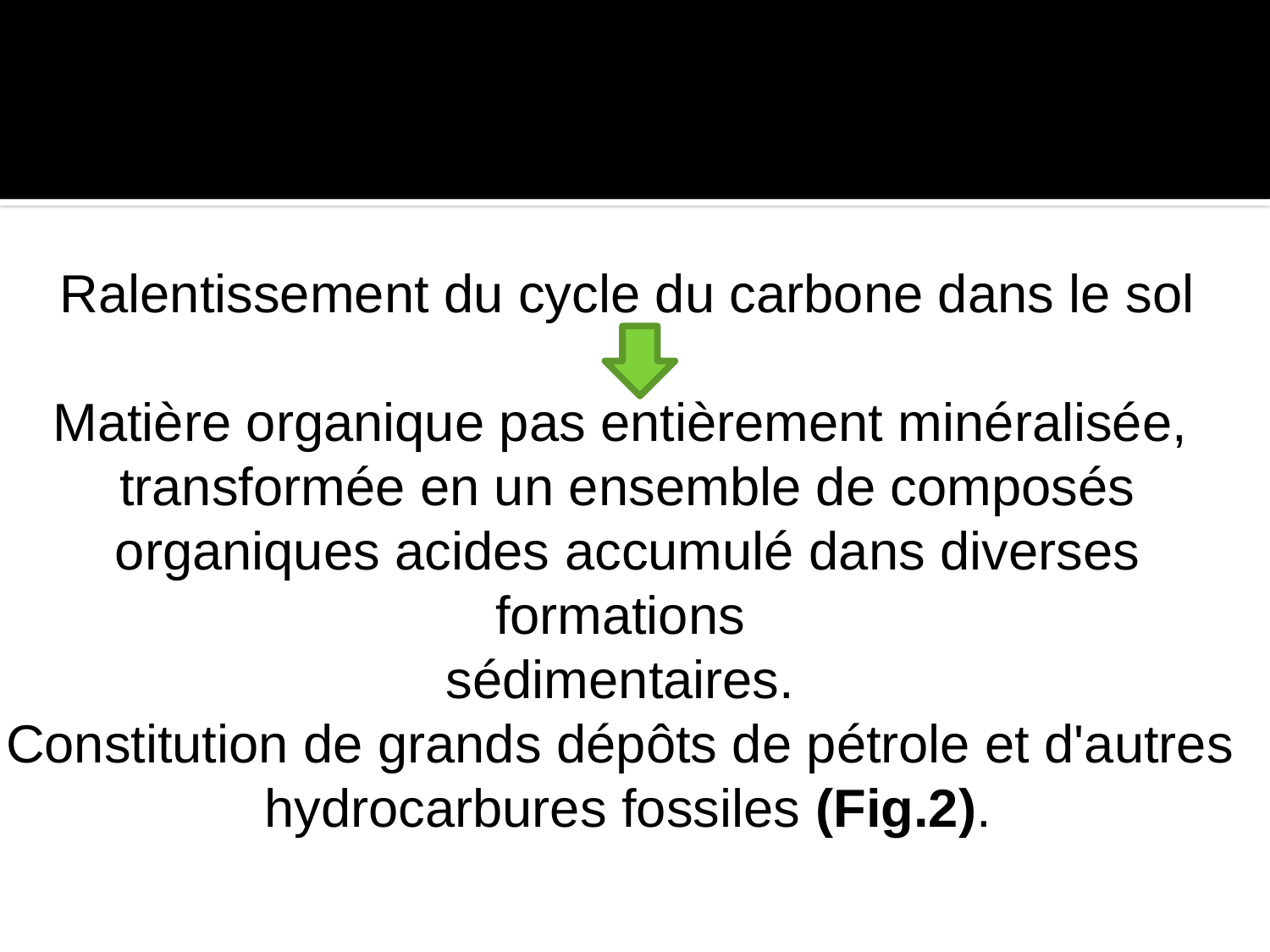

#
Ralentissement du cycle du carbone dans le sol

Matière organique pas entièrement minéralisée,
transformée en un ensemble de composés organiques acides accumulé dans diverses formations
sédimentaires.
Constitution de grands dépôts de pétrole et d'autres
hydrocarbures fossiles (Fig.2).